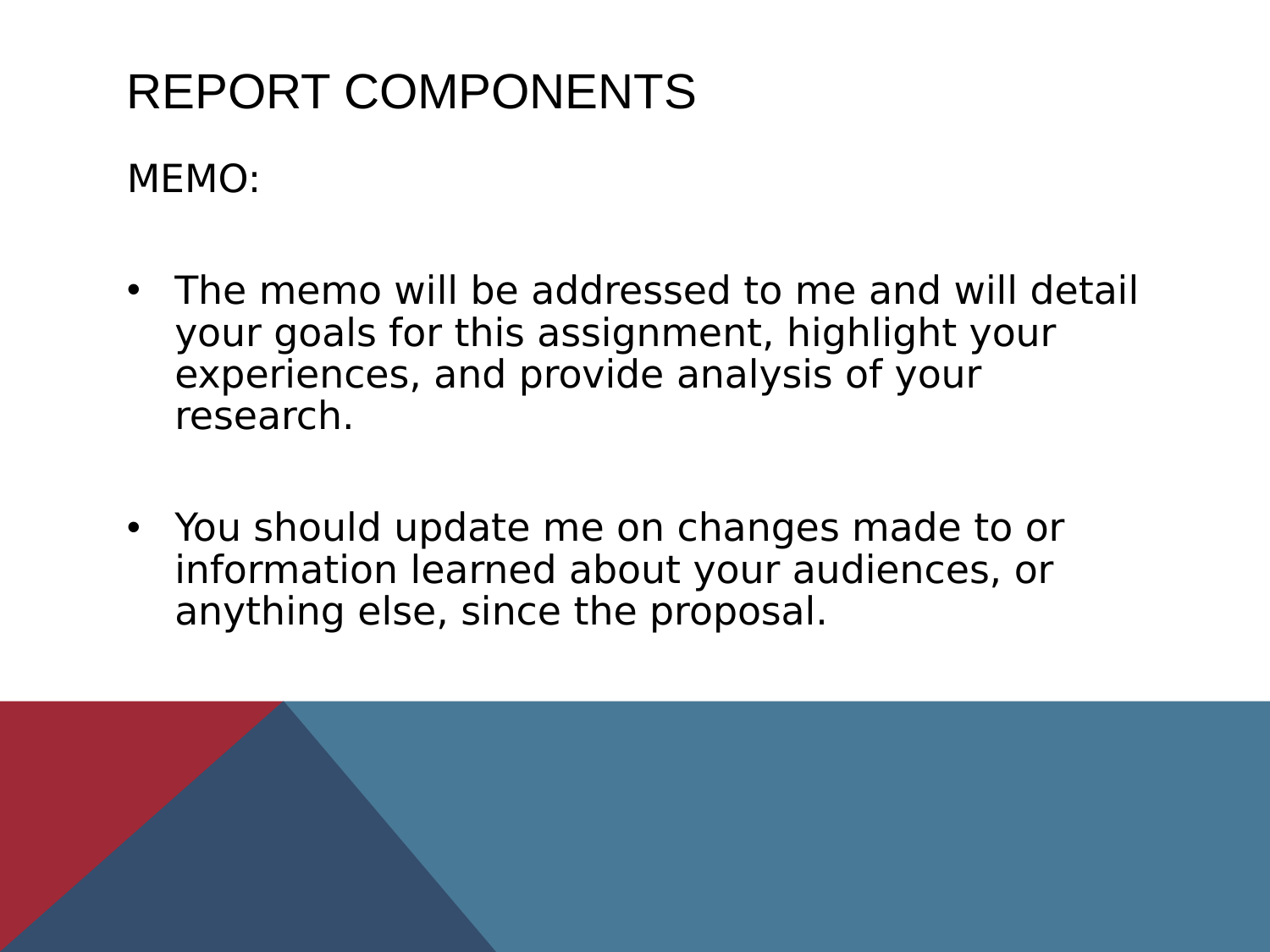

# REPORT COMPONENTS
MEMO:

The memo will be addressed to me and will detail your goals for this assignment, highlight your experiences, and provide analysis of your research.

You should update me on changes made to or information learned about your audiences, or anything else, since the proposal.